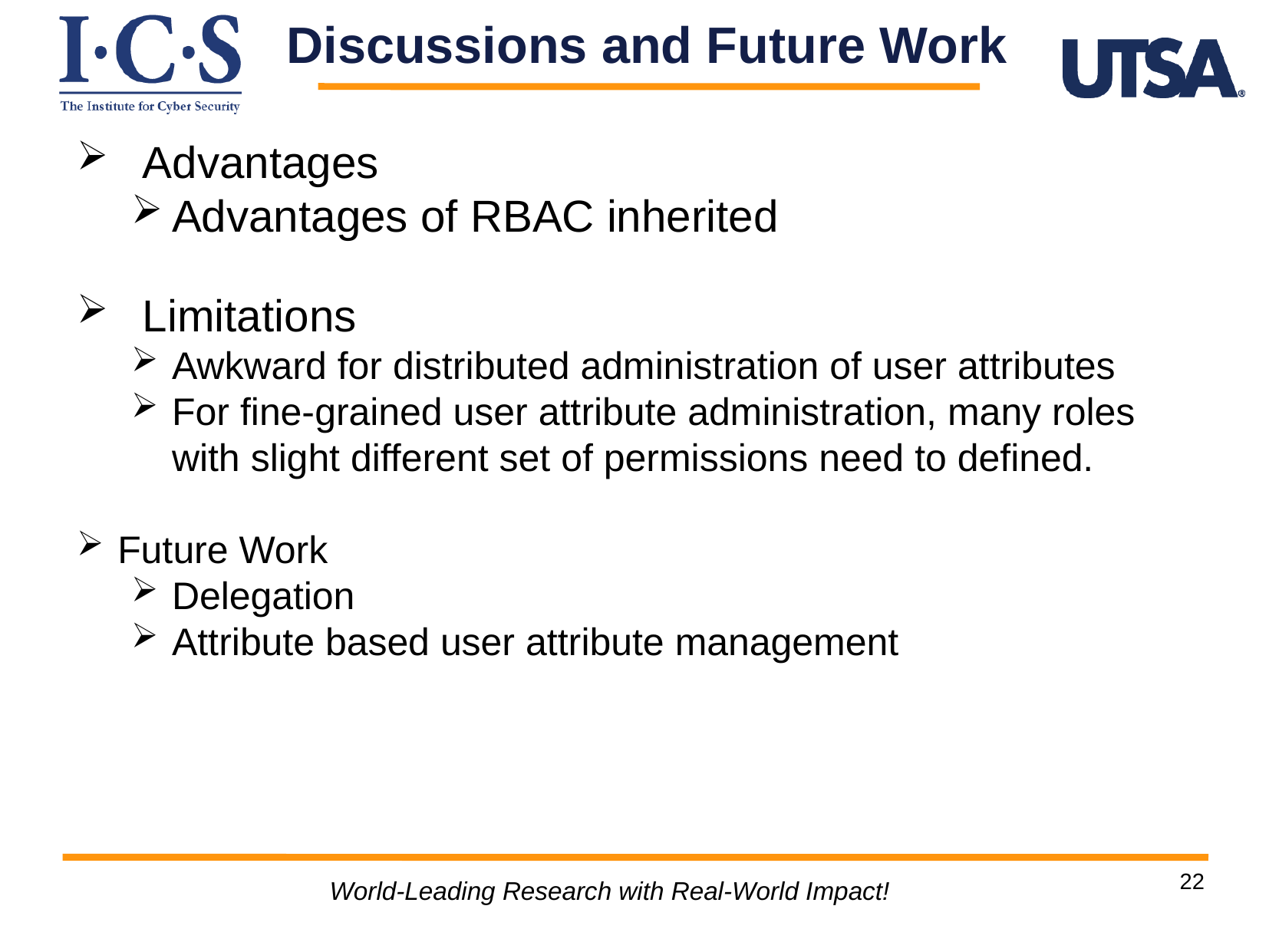

Discussions and Future Work
  Advantages
Advantages of RBAC inherited

  Limitations
Awkward for distributed administration of user attributes
For fine-grained user attribute administration, many roles with slight different set of permissions need to defined.

Future Work
Delegation
Attribute based user attribute management

22
World-Leading Research with Real-World Impact!